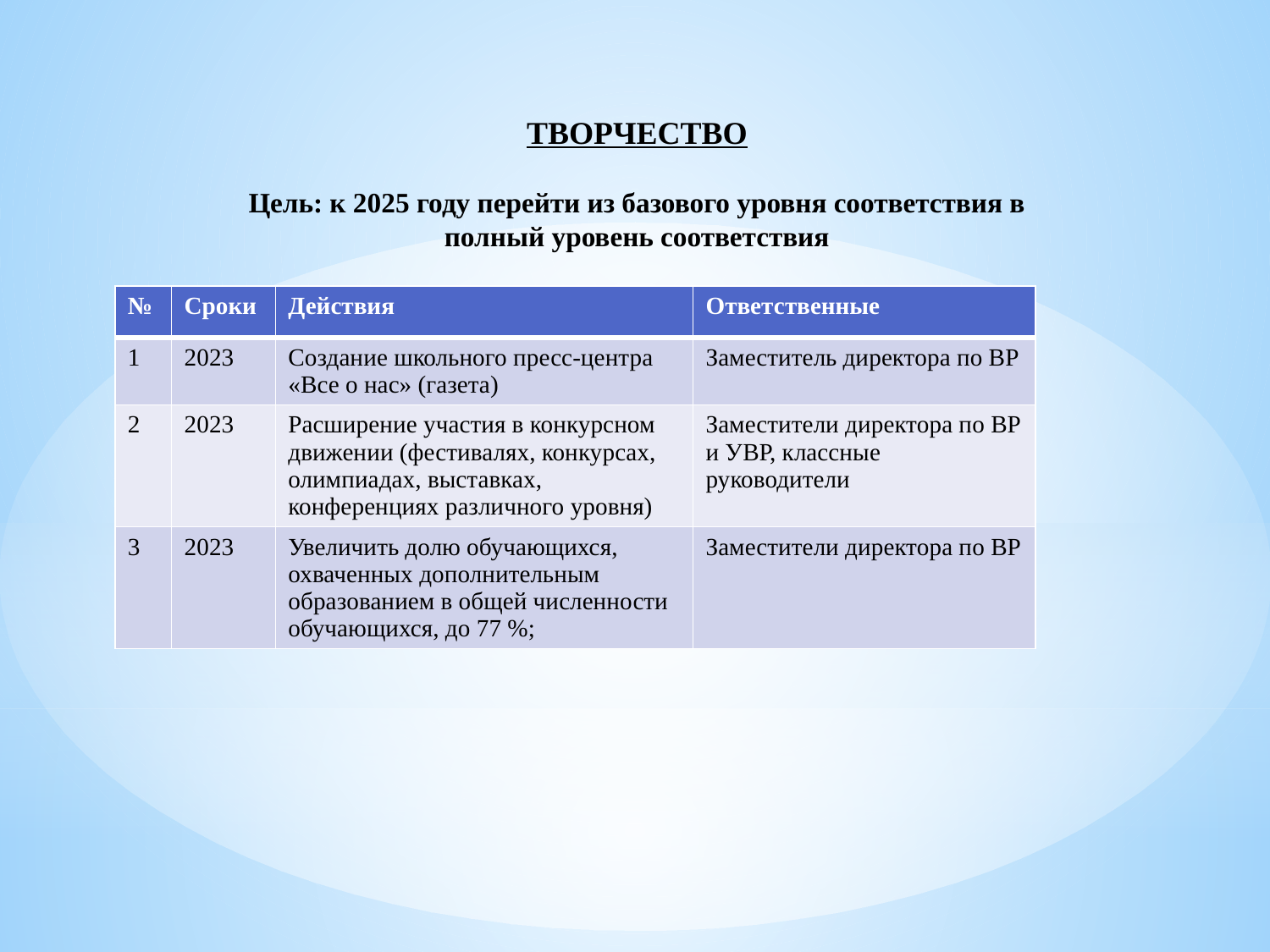

# ТВОРЧЕСТВО Цель: к 2025 году перейти из базового уровня соответствия в полный уровень соответствия
| № | Сроки | Действия | Ответственные |
| --- | --- | --- | --- |
| 1 | 2023 | Создание школьного пресс-центра «Все о нас» (газета) | Заместитель директора по ВР |
| 2 | 2023 | Расширение участия в конкурсном движении (фестивалях, конкурсах, олимпиадах, выставках, конференциях различного уровня) | Заместители директора по ВР и УВР, классные руководители |
| 3 | 2023 | Увеличить долю обучающихся, охваченных дополнительным образованием в общей численности обучающихся, до 77 %; | Заместители директора по ВР |